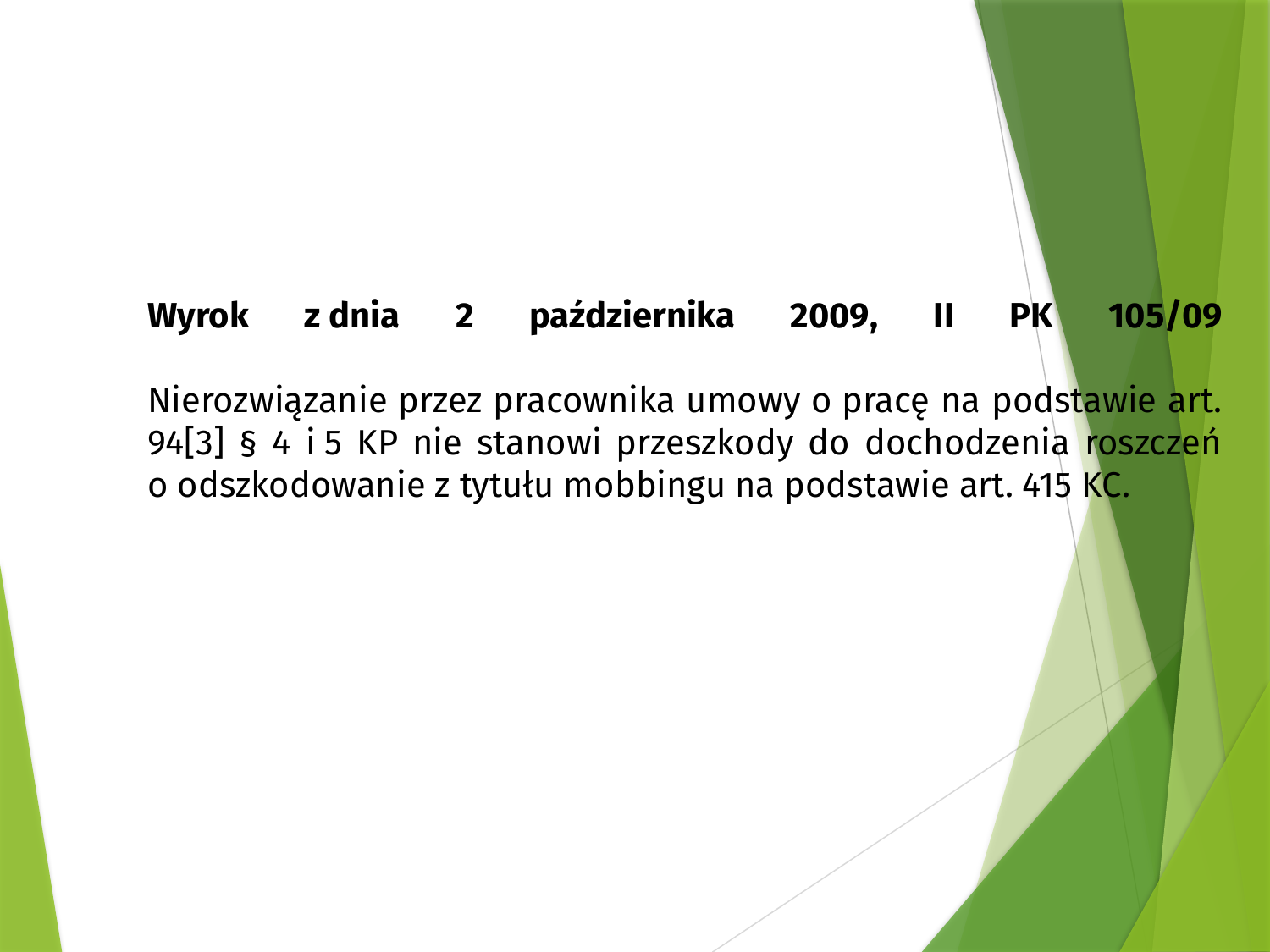

Wyrok z dnia 2 października 2009, II PK 105/09
Nierozwiązanie przez pracownika umowy o pracę na podstawie art. 94[3] § 4 i 5 KP nie stanowi przeszkody do dochodzenia roszczeń o odszkodowanie z tytułu mobbingu na podstawie art. 415 KC.